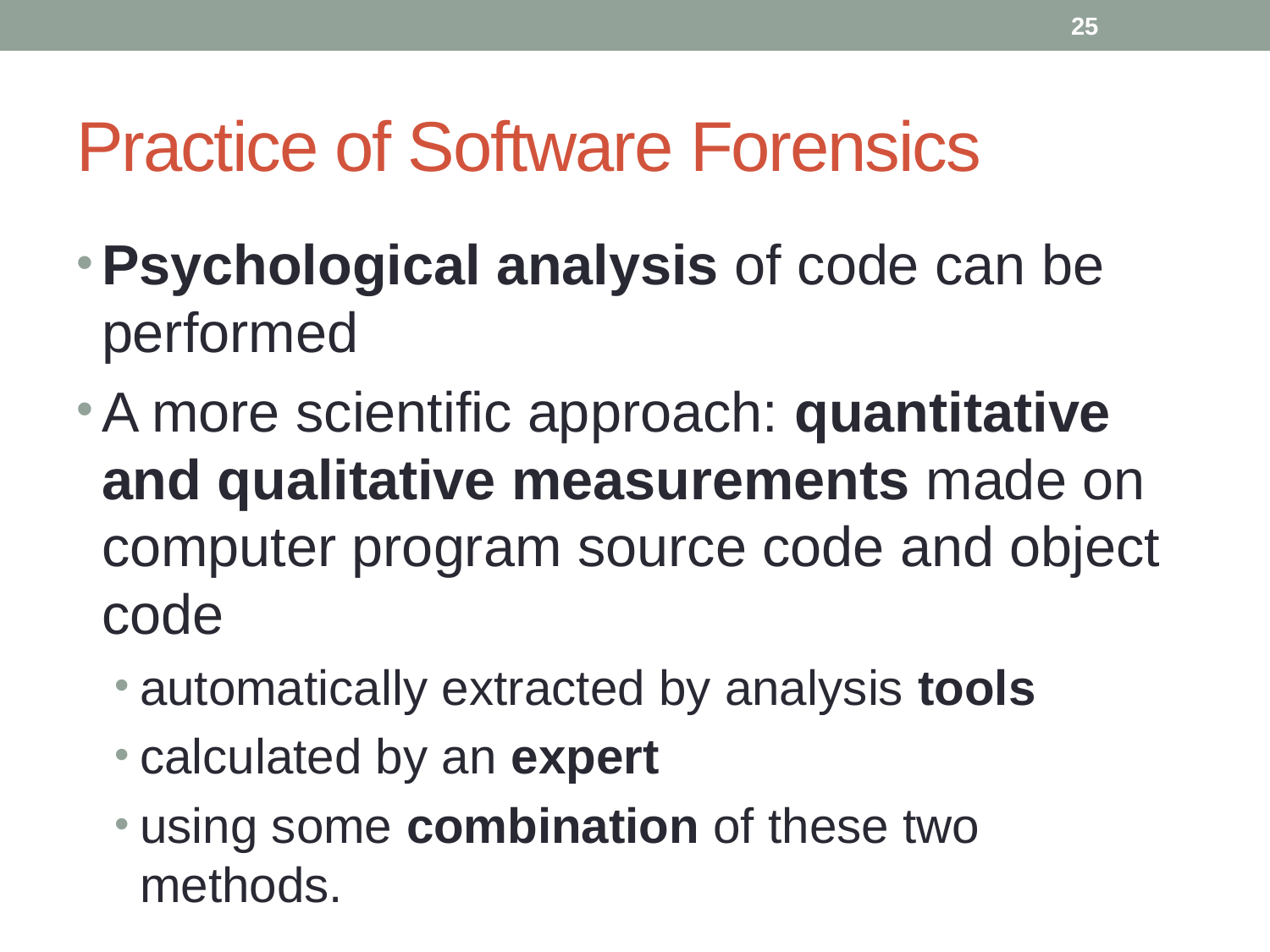

25
# Practice of Software Forensics
Psychological analysis of code can be performed
A more scientific approach: quantitative and qualitative measurements made on computer program source code and object code
automatically extracted by analysis tools
calculated by an expert
using some combination of these two methods.